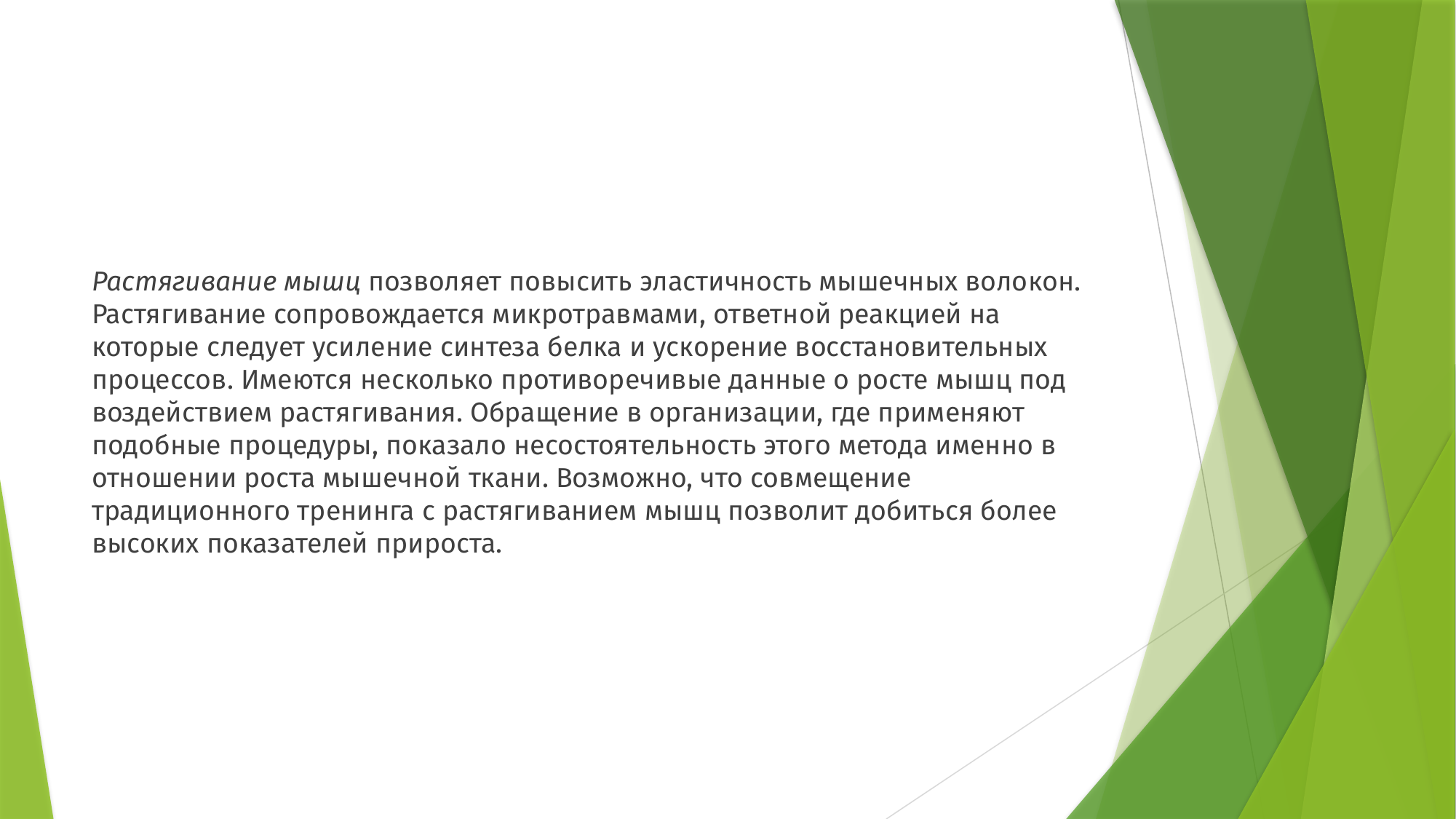

#
Растягивание мышц позволяет повысить эластичность мышечных волокон. Растягивание сопровождается микротравмами, ответной реакцией на которые следует усиление синтеза белка и ускорение восстановительных процессов. Имеются несколько противоречивые данные о росте мышц под воздействием растягивания. Обращение в организации, где применяют подобные процедуры, показало несостоятельность этого метода именно в отношении роста мышечной ткани. Возможно, что совмещение традиционного тренинга с растягиванием мышц позволит добиться более высоких показателей прироста.